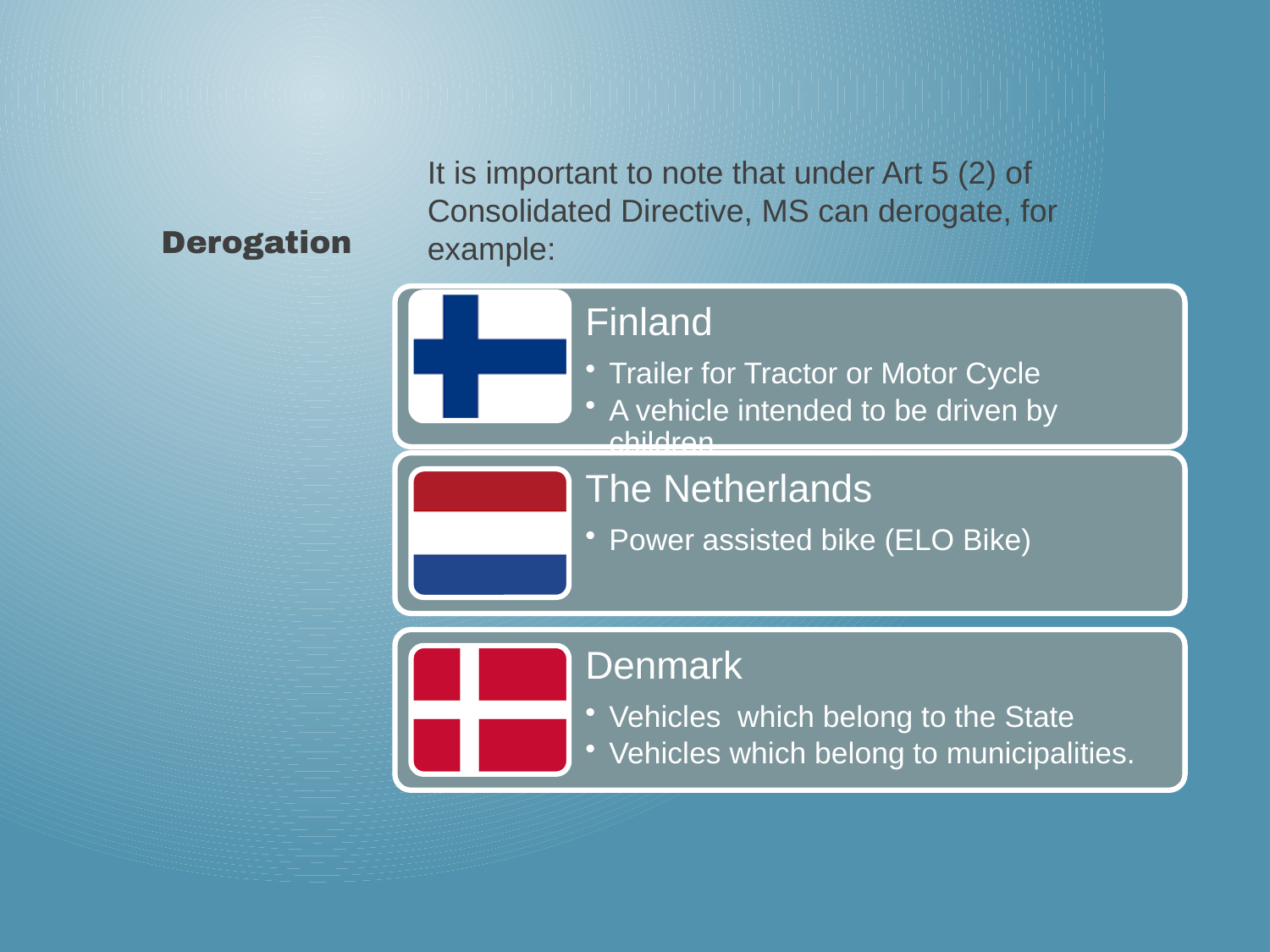

It is important to note that under Art 5 (2) of Consolidated Directive, MS can derogate, for example:
# Derogation
Finland
Trailer for Tractor or Motor Cycle
A vehicle intended to be driven by children
The Netherlands
Power assisted bike (ELO Bike)
Denmark
Vehicles  which belong to the State
Vehicles which belong to municipalities.